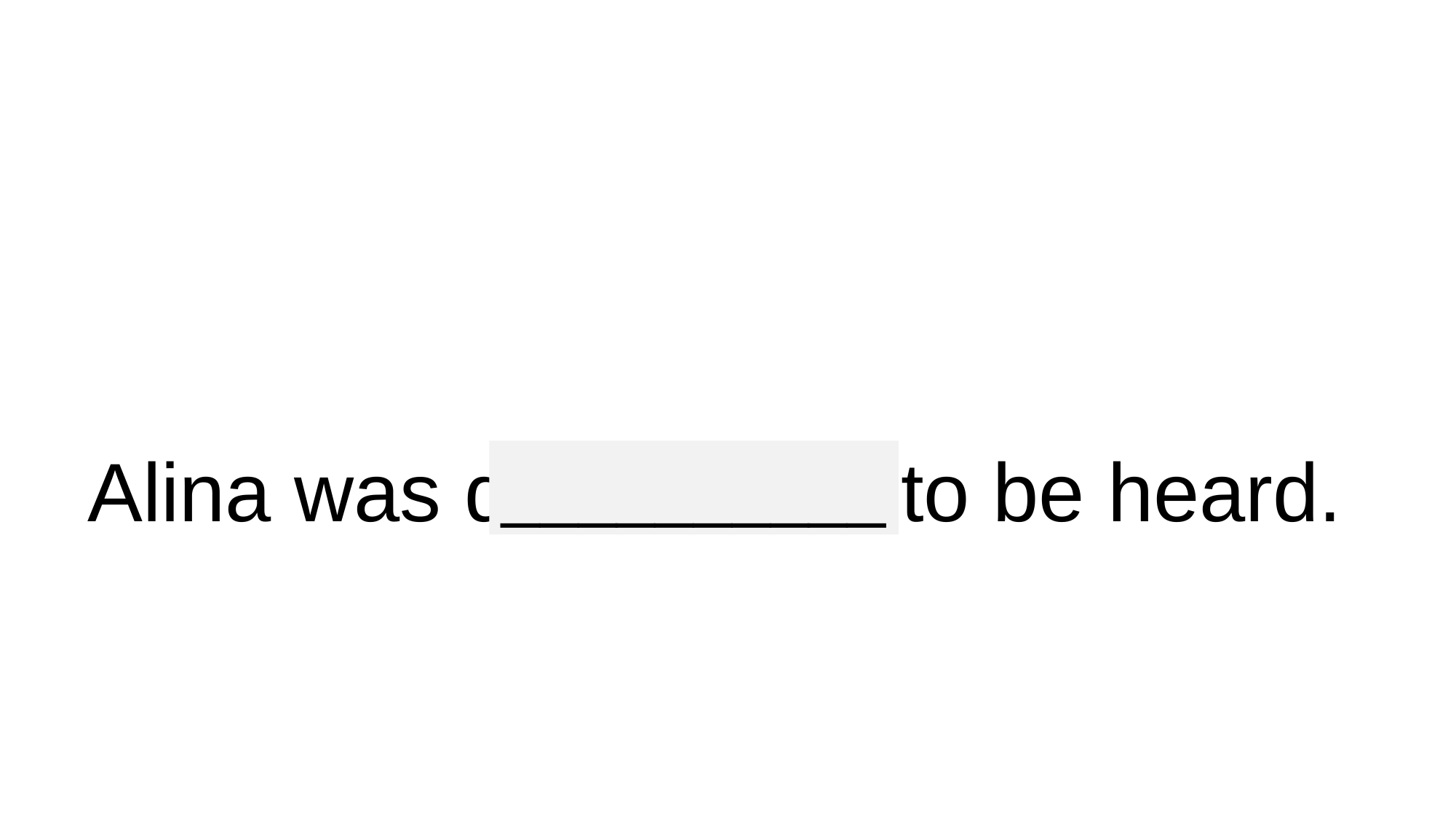

# Alina was determined to be heard.
__________